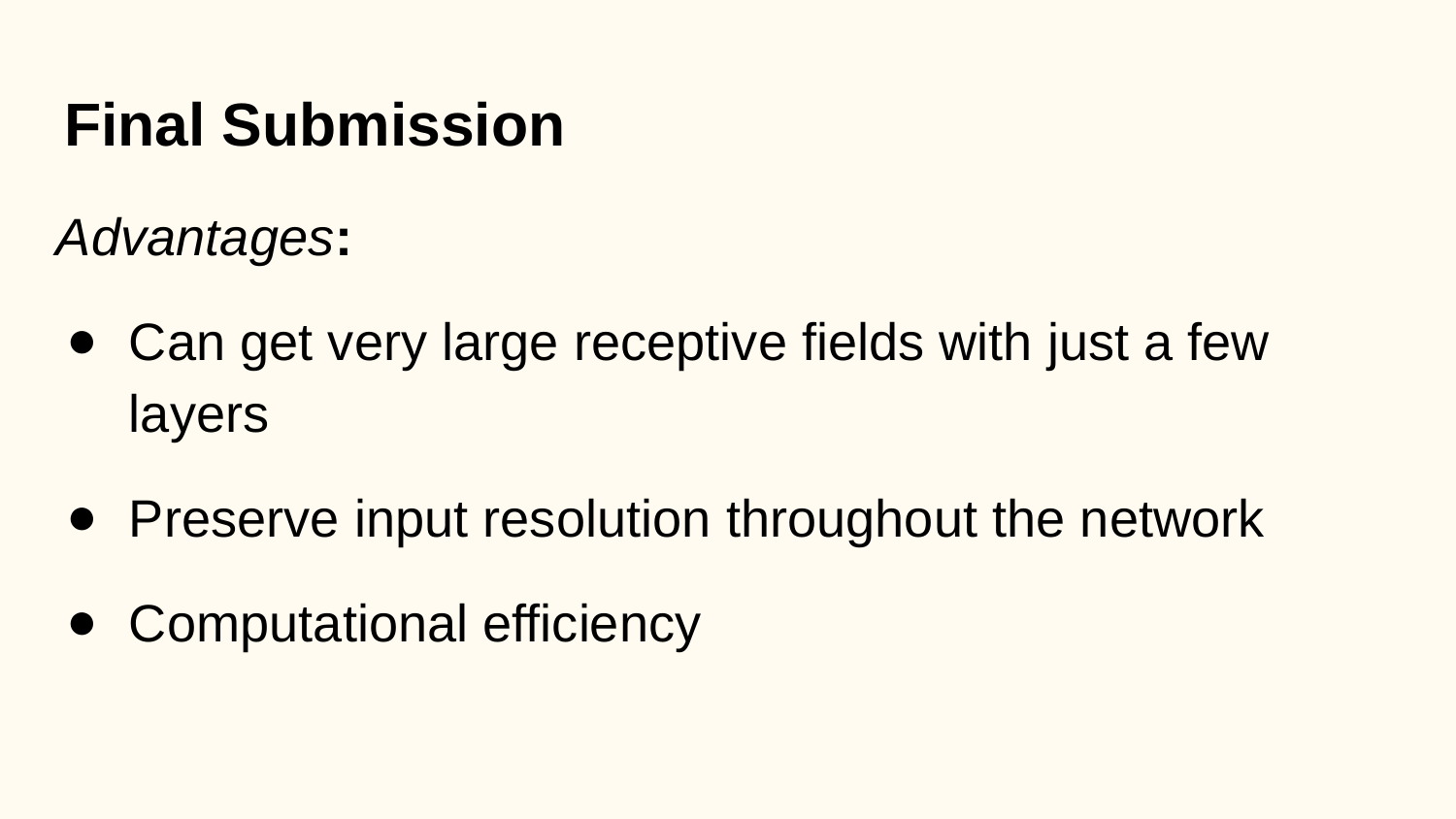

# Final Submission
Advantages:
Can get very large receptive fields with just a few layers
Preserve input resolution throughout the network
Computational efficiency